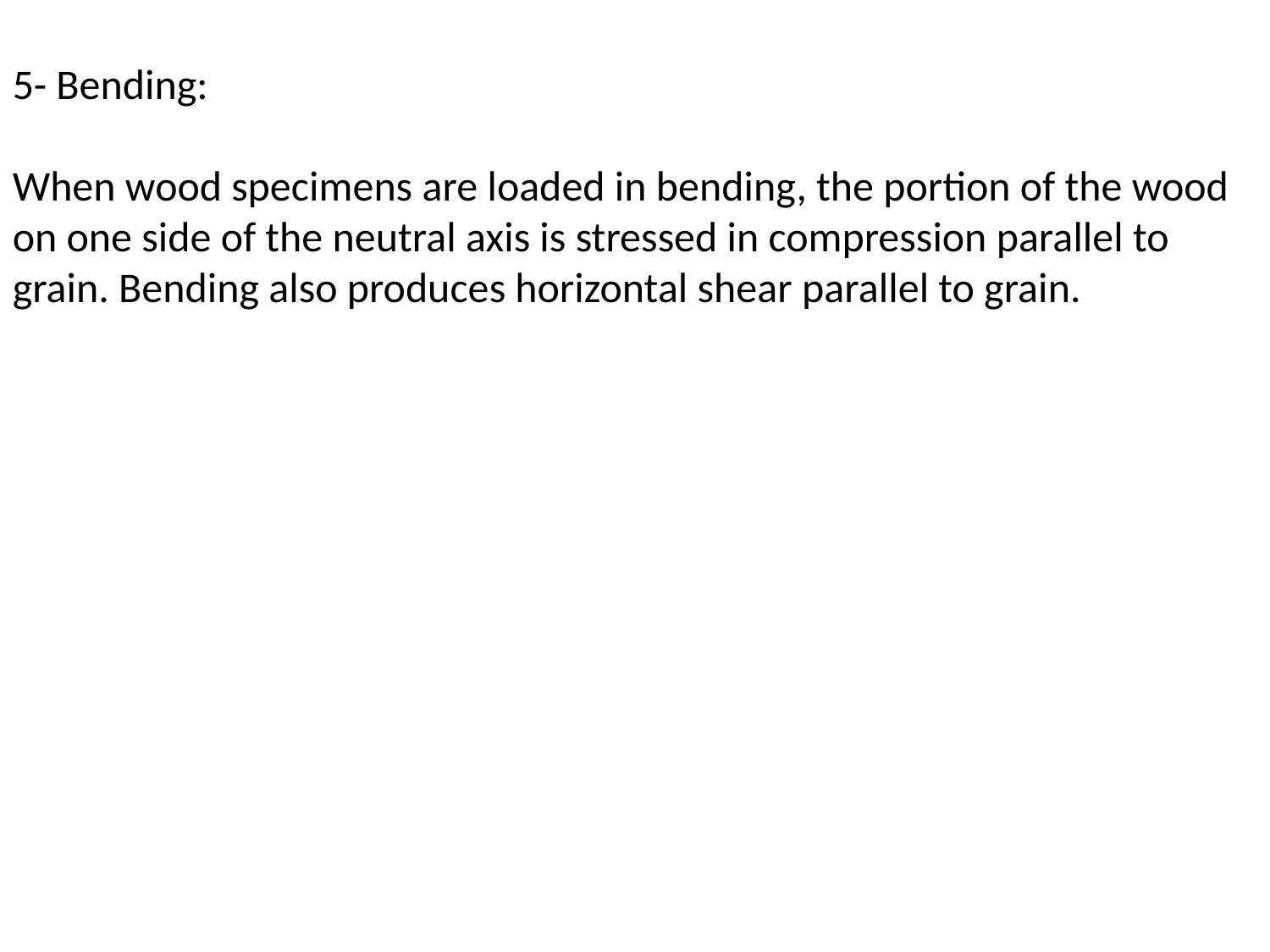

5- Bending:
When wood specimens are loaded in bending, the portion of the wood on one side of the neutral axis is stressed in compression parallel to grain. Bending also produces horizontal shear parallel to grain.